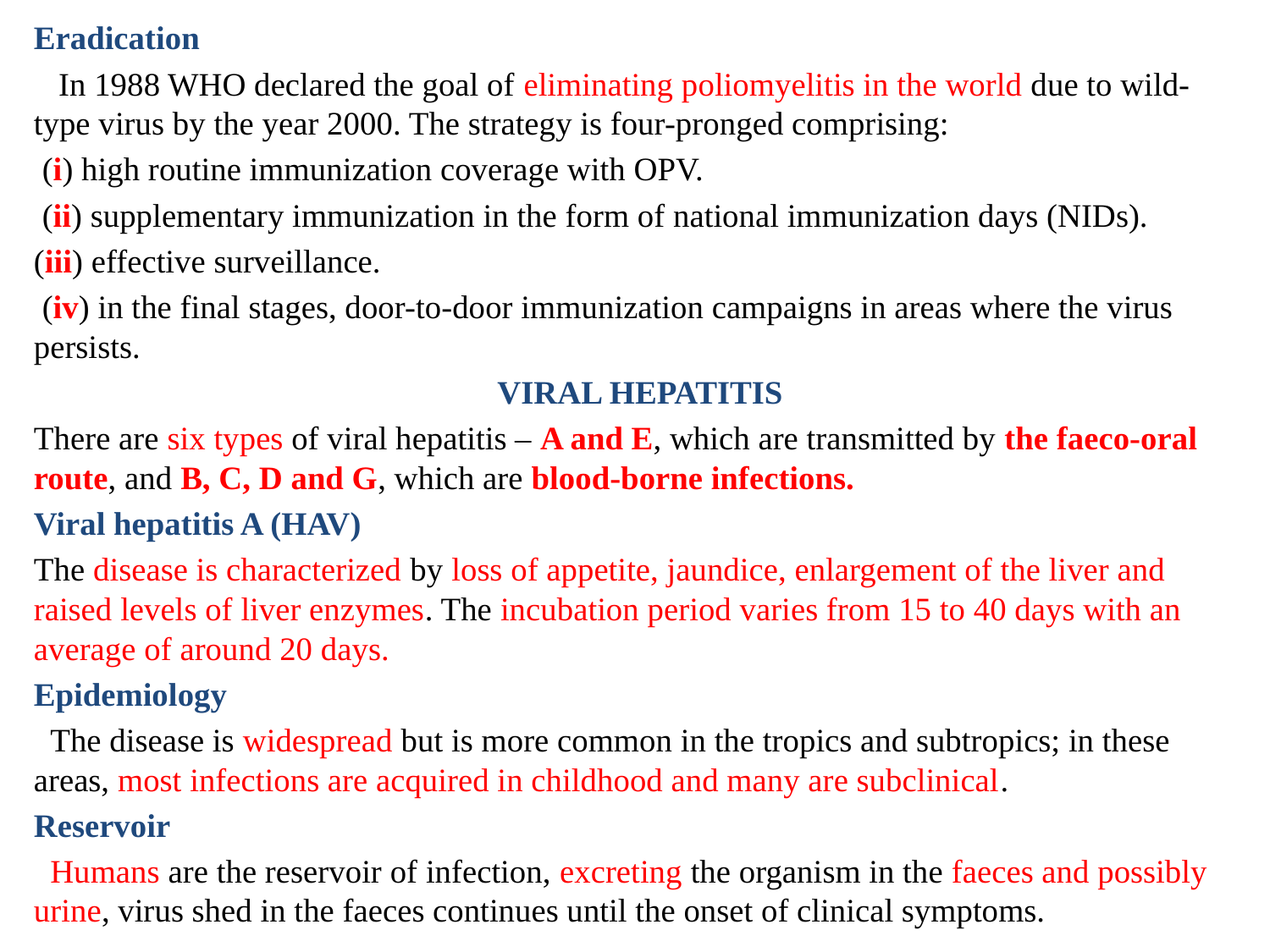

Eradication
   In 1988 WHO declared the goal of eliminating poliomyelitis in the world due to wild-type virus by the year 2000. The strategy is four-pronged comprising:
 (i) high routine immunization coverage with OPV.
 (ii) supplementary immunization in the form of national immunization days (NIDs).
(iii) effective surveillance.
 (iv) in the final stages, door-to-door immunization campaigns in areas where the virus persists.
VIRAL HEPATITIS
There are six types of viral hepatitis – A and E, which are transmitted by the faeco-oral route, and B, C, D and G, which are blood-borne infections.
Viral hepatitis A (HAV)
The disease is characterized by loss of appetite, jaundice, enlargement of the liver and raised levels of liver enzymes. The incubation period varies from 15 to 40 days with an average of around 20 days.
Epidemiology
  The disease is widespread but is more common in the tropics and subtropics; in these areas, most infections are acquired in childhood and many are subclinical.
Reservoir
  Humans are the reservoir of infection, excreting the organism in the faeces and possibly urine, virus shed in the faeces continues until the onset of clinical symptoms.